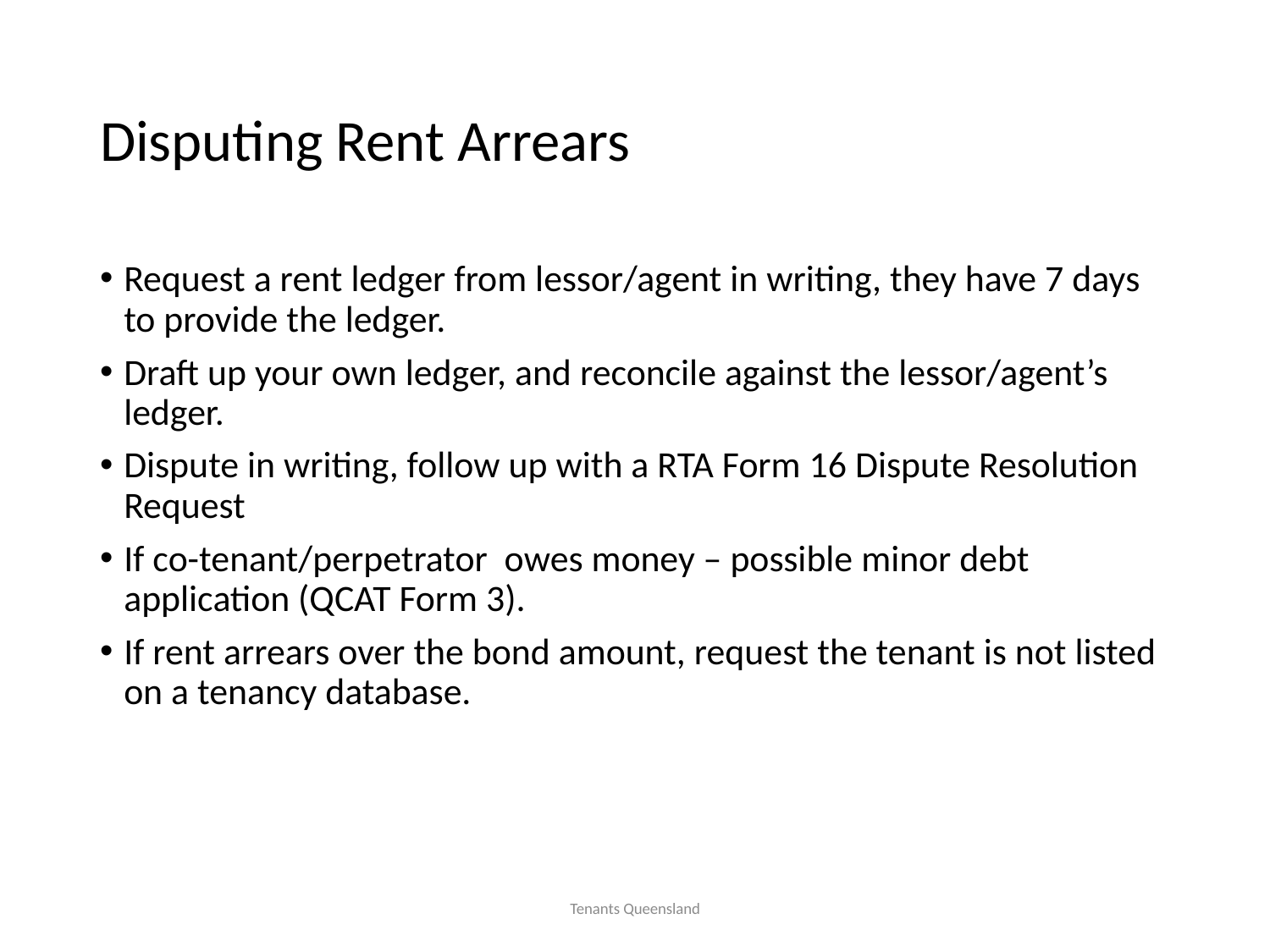

# Disputing Rent Arrears
Request a rent ledger from lessor/agent in writing, they have 7 days to provide the ledger.
Draft up your own ledger, and reconcile against the lessor/agent’s ledger.
Dispute in writing, follow up with a RTA Form 16 Dispute Resolution Request
If co-tenant/perpetrator  owes money – possible minor debt application (QCAT Form 3).
If rent arrears over the bond amount, request the tenant is not listed on a tenancy database.

Tenants Queensland